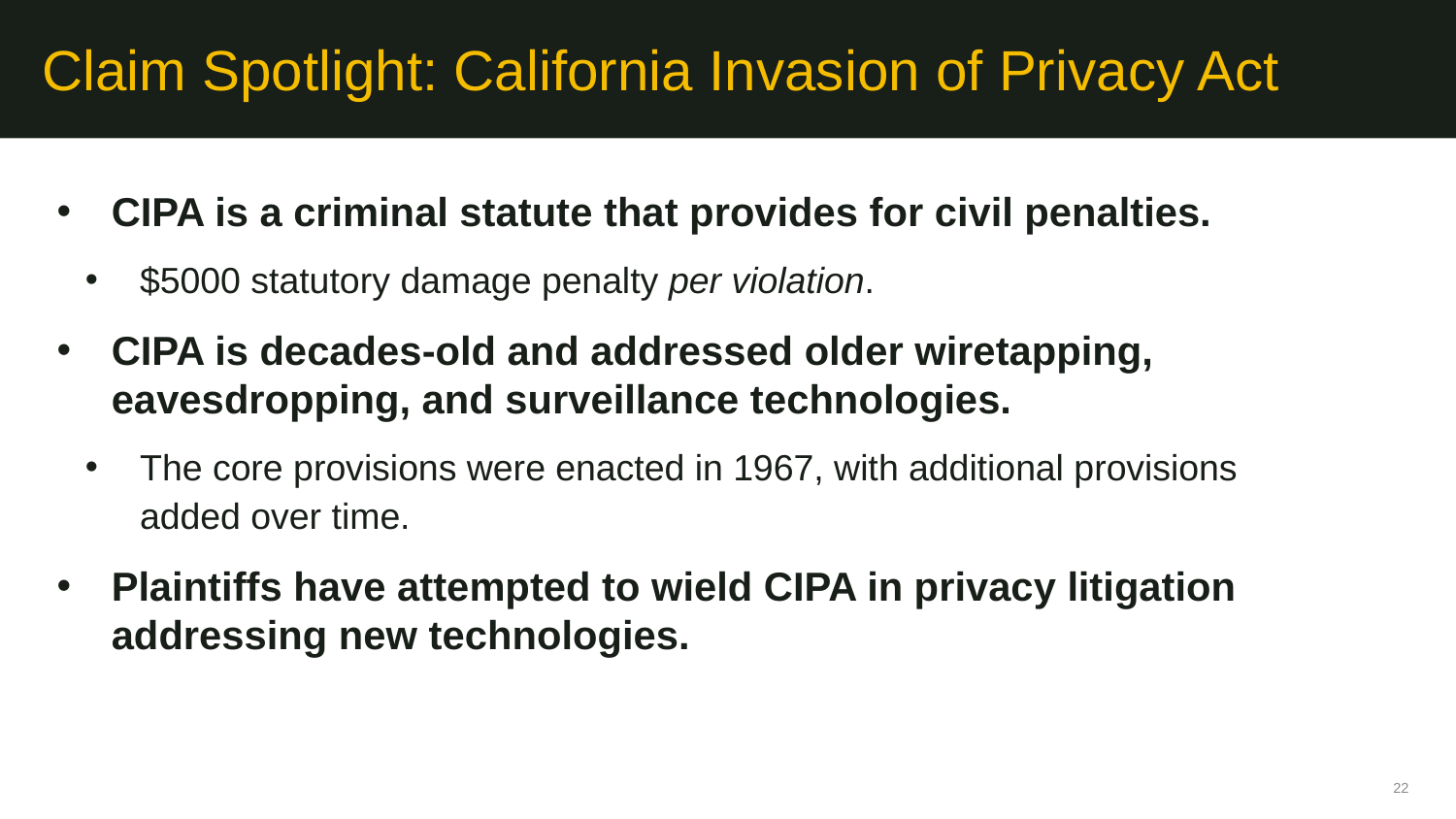

# Claim Spotlight: California Invasion of Privacy Act
CIPA is a criminal statute that provides for civil penalties.
$5000 statutory damage penalty per violation.
CIPA is decades-old and addressed older wiretapping, eavesdropping, and surveillance technologies.
The core provisions were enacted in 1967, with additional provisions added over time.
Plaintiffs have attempted to wield CIPA in privacy litigation addressing new technologies.
22